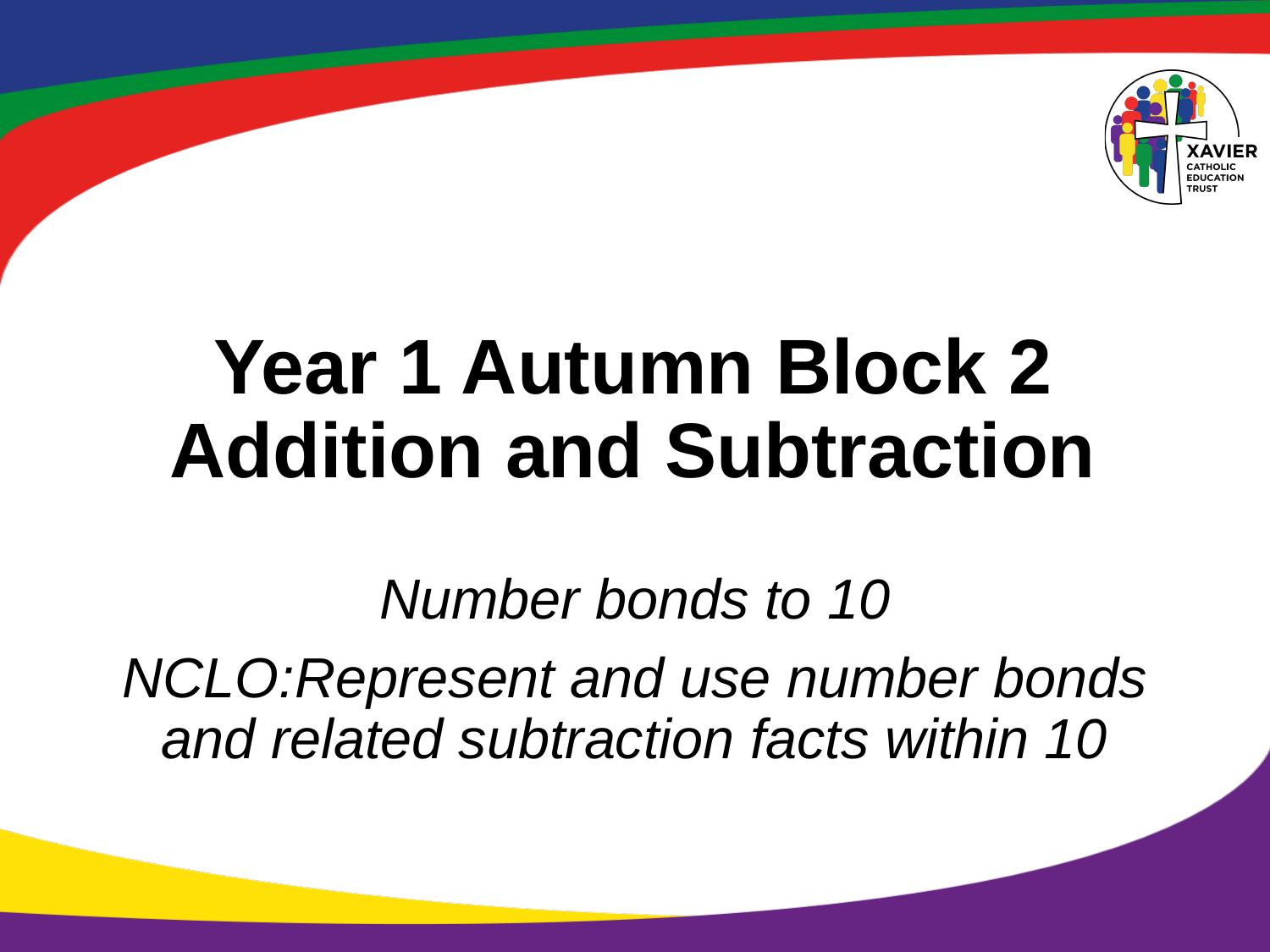

# Year 1 Autumn Block 2 Addition and Subtraction
Number bonds to 10
NCLO:Represent and use number bonds and related subtraction facts within 10